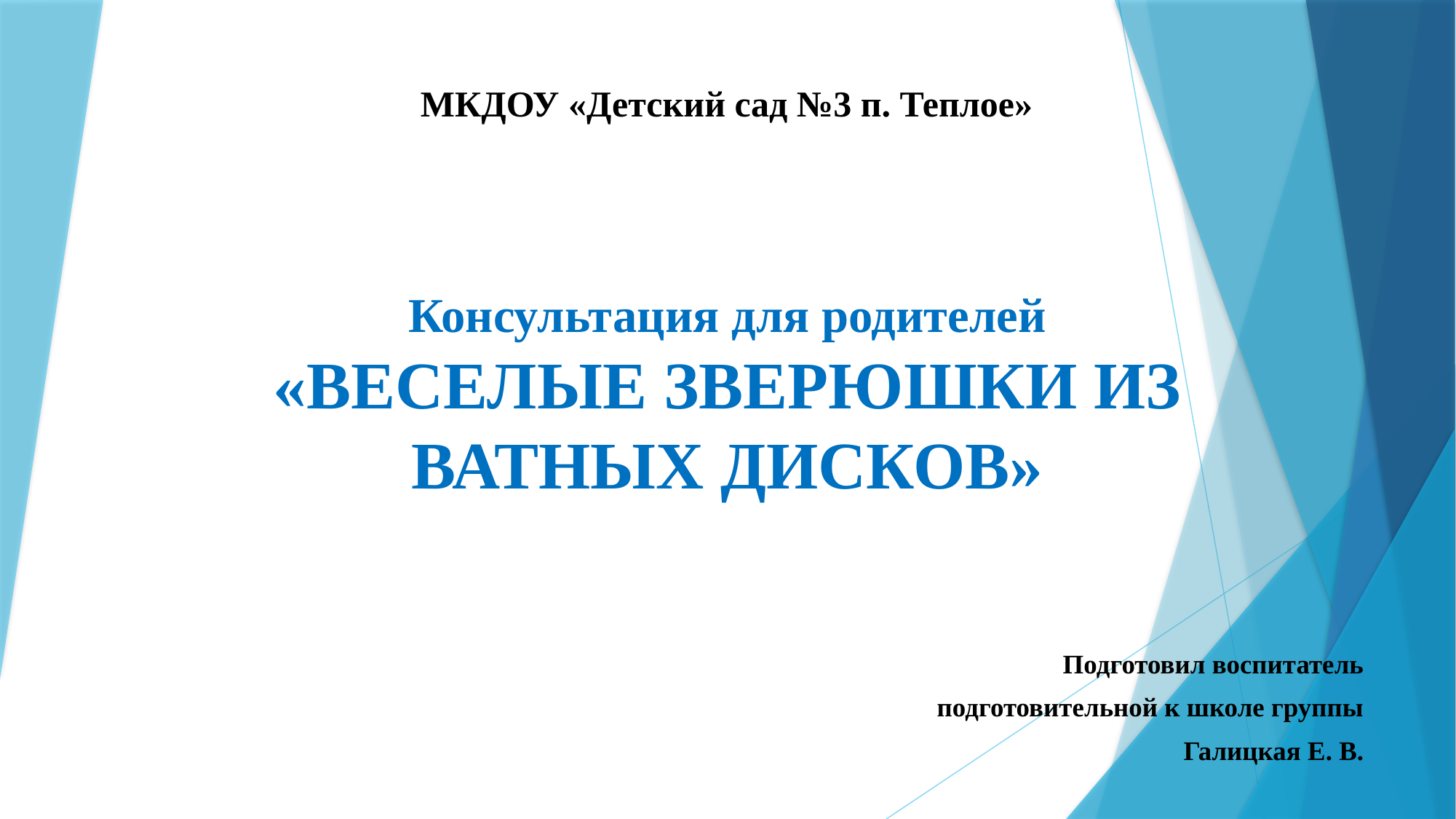

МКДОУ «Детский сад №3 п. Теплое»
# Консультация для родителей «ВЕСЕЛЫЕ ЗВЕРЮШКИ ИЗ ВАТНЫХ ДИСКОВ»
Подготовил воспитатель
подготовительной к школе группы
Галицкая Е. В.